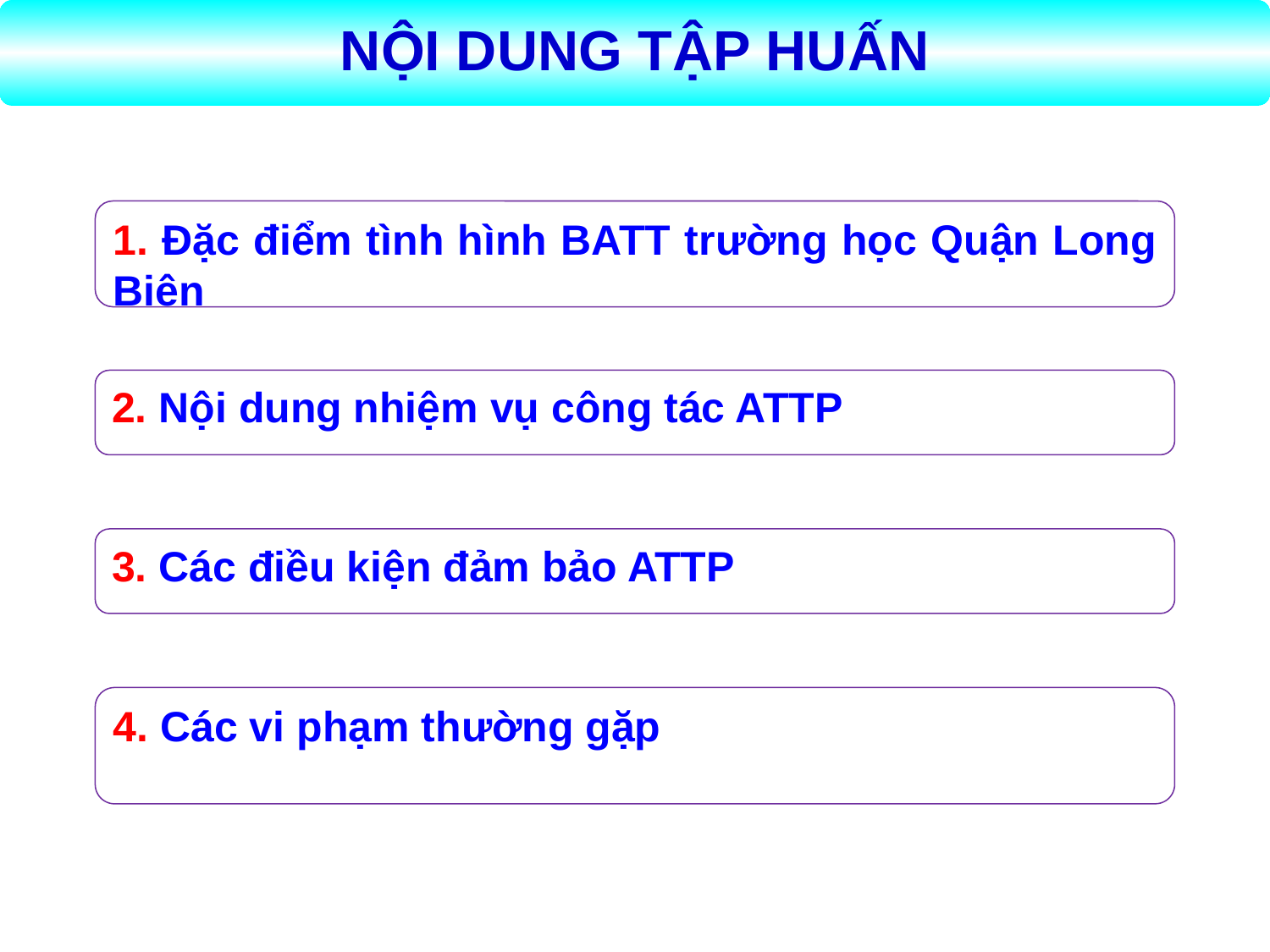

NỘI DUNG TẬP HUẤN
1. Đặc điểm tình hình BATT trường học Quận Long Biên
2. Nội dung nhiệm vụ công tác ATTP
3. Các điều kiện đảm bảo ATTP
4. Các vi phạm thường gặp